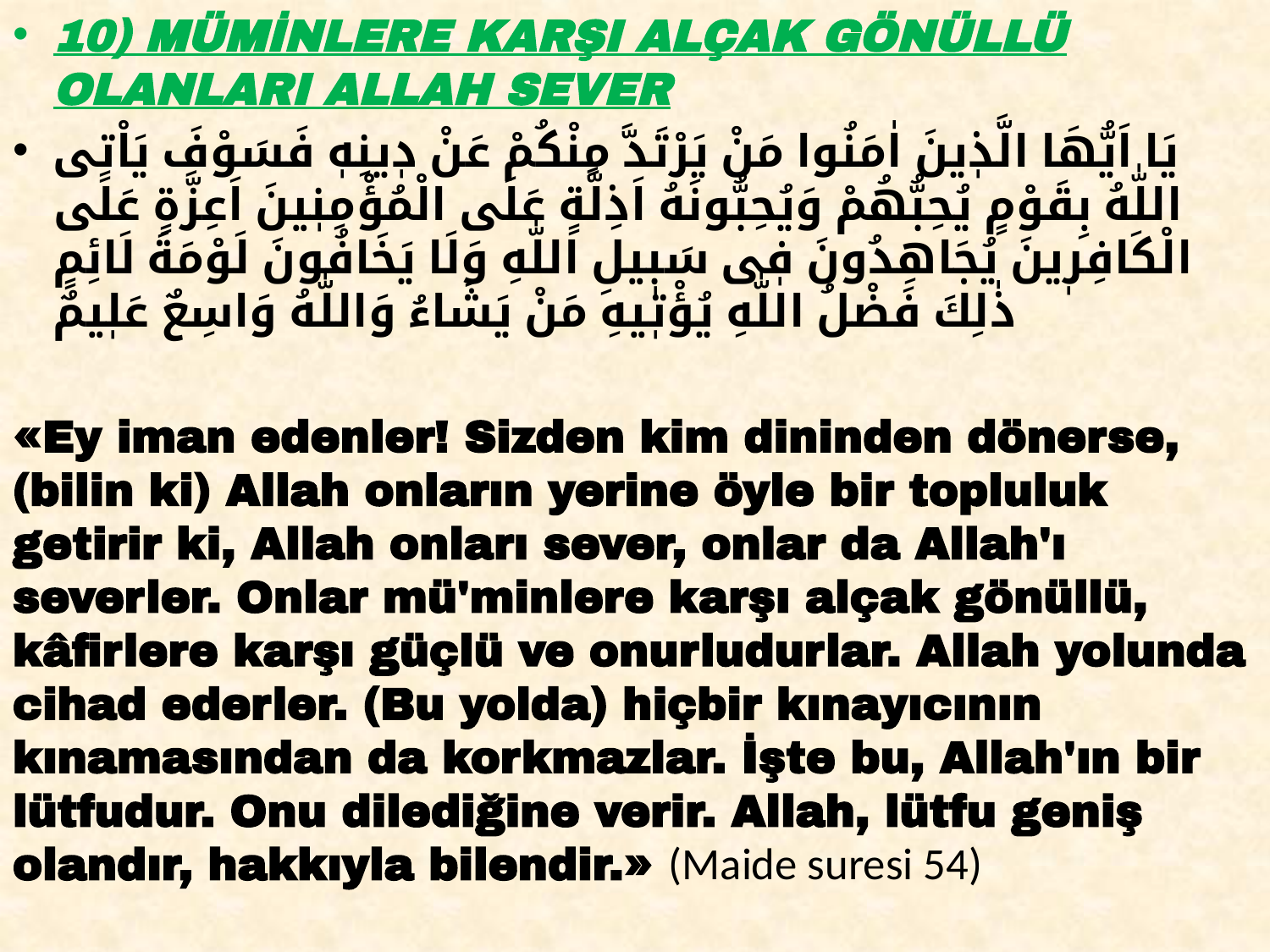

10) MÜMİNLERE KARŞI ALÇAK GÖNÜLLÜ OLANLARI ALLAH SEVER
يَا اَيُّهَا الَّذٖينَ اٰمَنُوا مَنْ يَرْتَدَّ مِنْكُمْ عَنْ دٖينِهٖ فَسَوْفَ يَاْتِى اللّٰهُ بِقَوْمٍ يُحِبُّهُمْ وَيُحِبُّونَهُ اَذِلَّةٍ عَلَى الْمُؤْمِنٖينَ اَعِزَّةٍ عَلَى الْكَافِرٖينَ يُجَاهِدُونَ فٖى سَبٖيلِ اللّٰهِ وَلَا يَخَافُونَ لَوْمَةَ لَائِمٍ ذٰلِكَ فَضْلُ اللّٰهِ يُؤْتٖيهِ مَنْ يَشَاءُ وَاللّٰهُ وَاسِعٌ عَلٖيمٌ

«Ey iman edenler! Sizden kim dininden dönerse, (bilin ki) Allah onların yerine öyle bir topluluk getirir ki, Allah onları sever, onlar da Allah'ı severler. Onlar mü'minlere karşı alçak gönüllü, kâfirlere karşı güçlü ve onurludurlar. Allah yolunda cihad ederler. (Bu yolda) hiçbir kınayıcının kınamasından da korkmazlar. İşte bu, Allah'ın bir lütfudur. Onu dilediğine verir. Allah, lütfu geniş olandır, hakkıyla bilendir.» (Maide suresi 54)